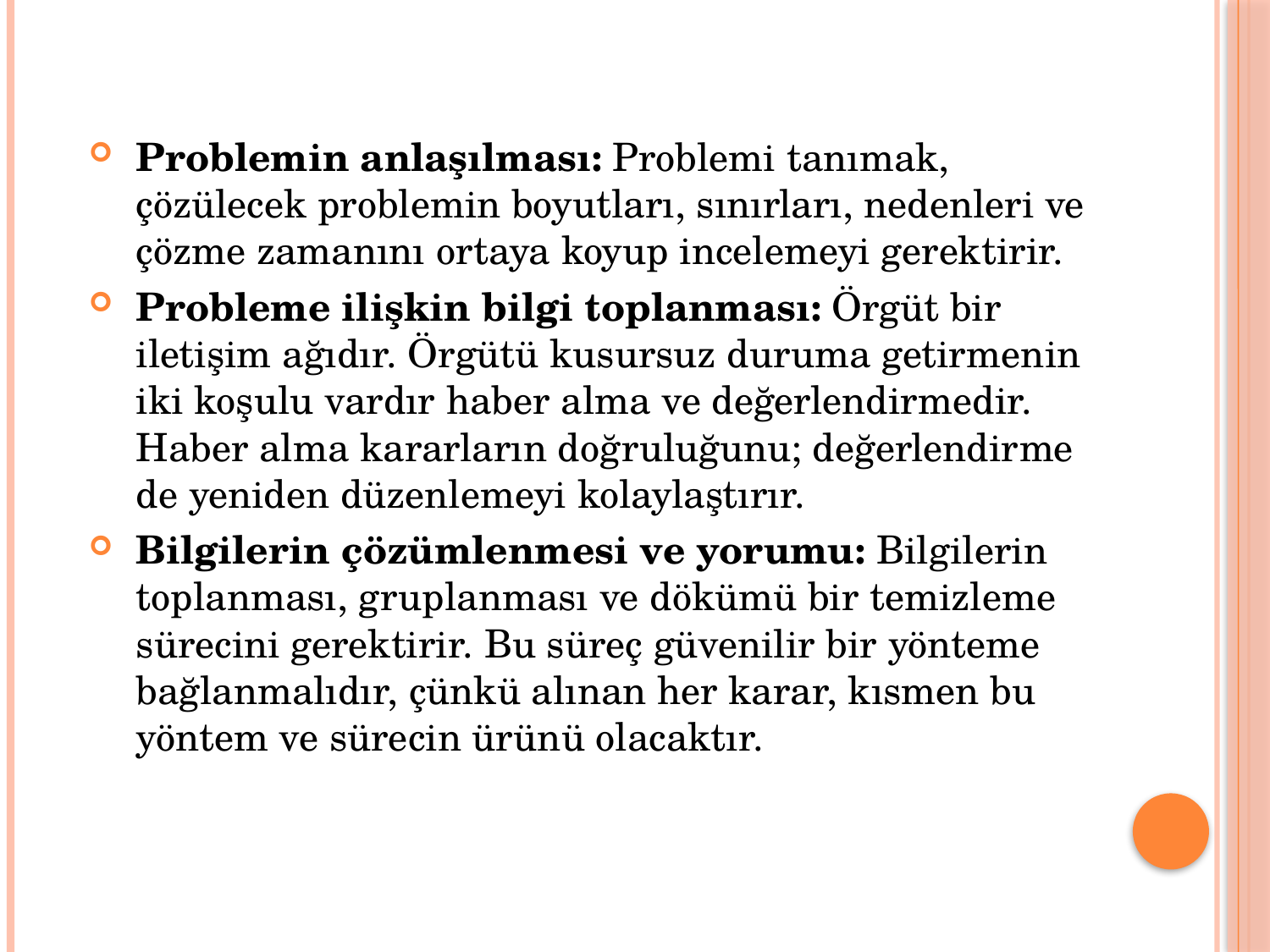

Problemin anlaşılması: Problemi tanımak, çözülecek problemin boyutları, sınırları, nedenleri ve çözme zamanını ortaya koyup incelemeyi gerektirir.
Probleme ilişkin bilgi toplanması: Örgüt bir iletişim ağıdır. Örgütü kusursuz duruma getirmenin iki koşulu vardır haber alma ve değerlendirmedir. Haber alma kararların doğruluğunu; değerlendirme de yeniden düzenlemeyi kolaylaştırır.
Bilgilerin çözümlenmesi ve yorumu: Bilgilerin toplanması, gruplanması ve dökümü bir temizleme sürecini gerektirir. Bu süreç güvenilir bir yönteme bağlanmalıdır, çünkü alınan her karar, kısmen bu yöntem ve sürecin ürünü olacaktır.